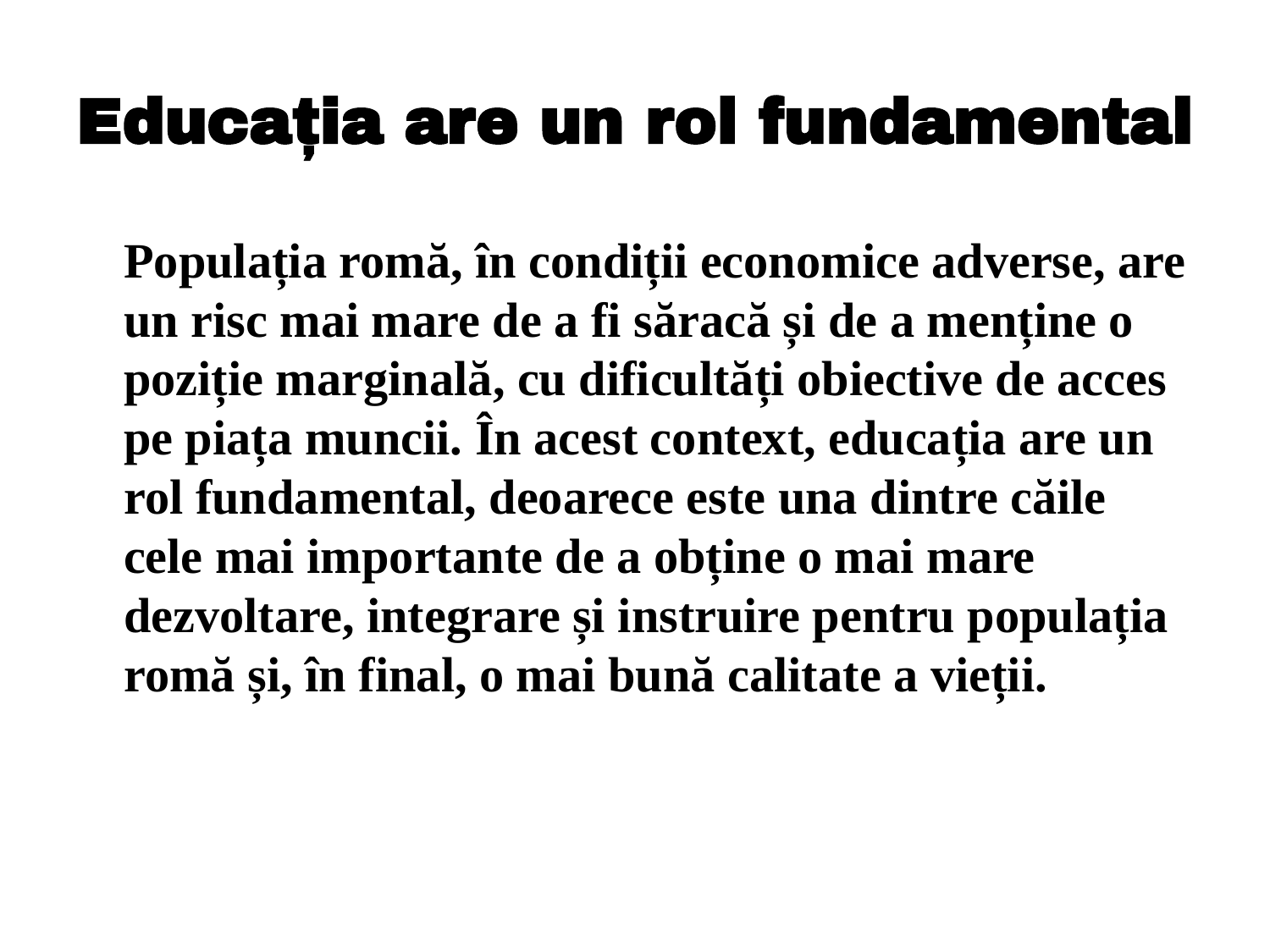

# Educația are un rol fundamental
	Populația romă, în condiții economice adverse, are un risc mai mare de a fi săracă și de a menține o poziție marginală, cu dificultăți obiective de acces pe piața muncii. În acest context, educația are un rol fundamental, deoarece este una dintre căile cele mai importante de a obține o mai mare dezvoltare, integrare și instruire pentru populația romă și, în final, o mai bună calitate a vieții.